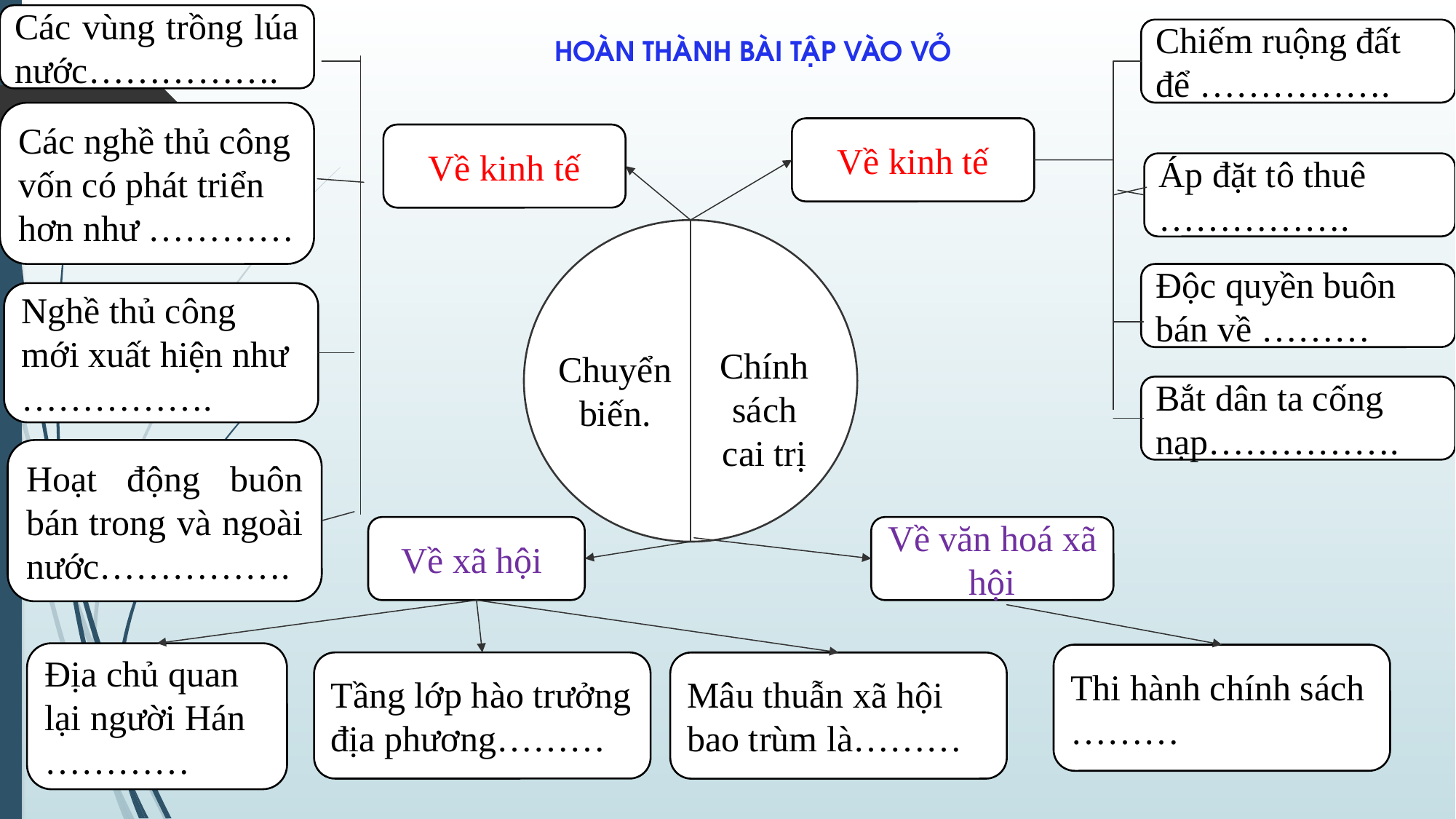

Các vùng trồng lúa nước…………….
Chiếm ruộng đất
để …………….
HOÀN THÀNH BÀI TẬP VÀO VỎ
Các nghề thủ công vốn có phát triển hơn như …………
Về kinh tế
Về kinh tế
Áp đặt tô thuê …………….

Độc quyền buôn bán về ………
Nghề thủ công mới xuất hiện như …………….
 Chính sách cai trị

Chuyển biến.
Bắt dân ta cống nạp…………….
Hoạt động buôn bán trong và ngoài nước…………….
Về xã hội
Về văn hoá xã hội
Địa chủ quan lại người Hán …………
Thi hành chính sách ………
Tầng lớp hào trưởng địa phương………
Mâu thuẫn xã hội bao trùm là………